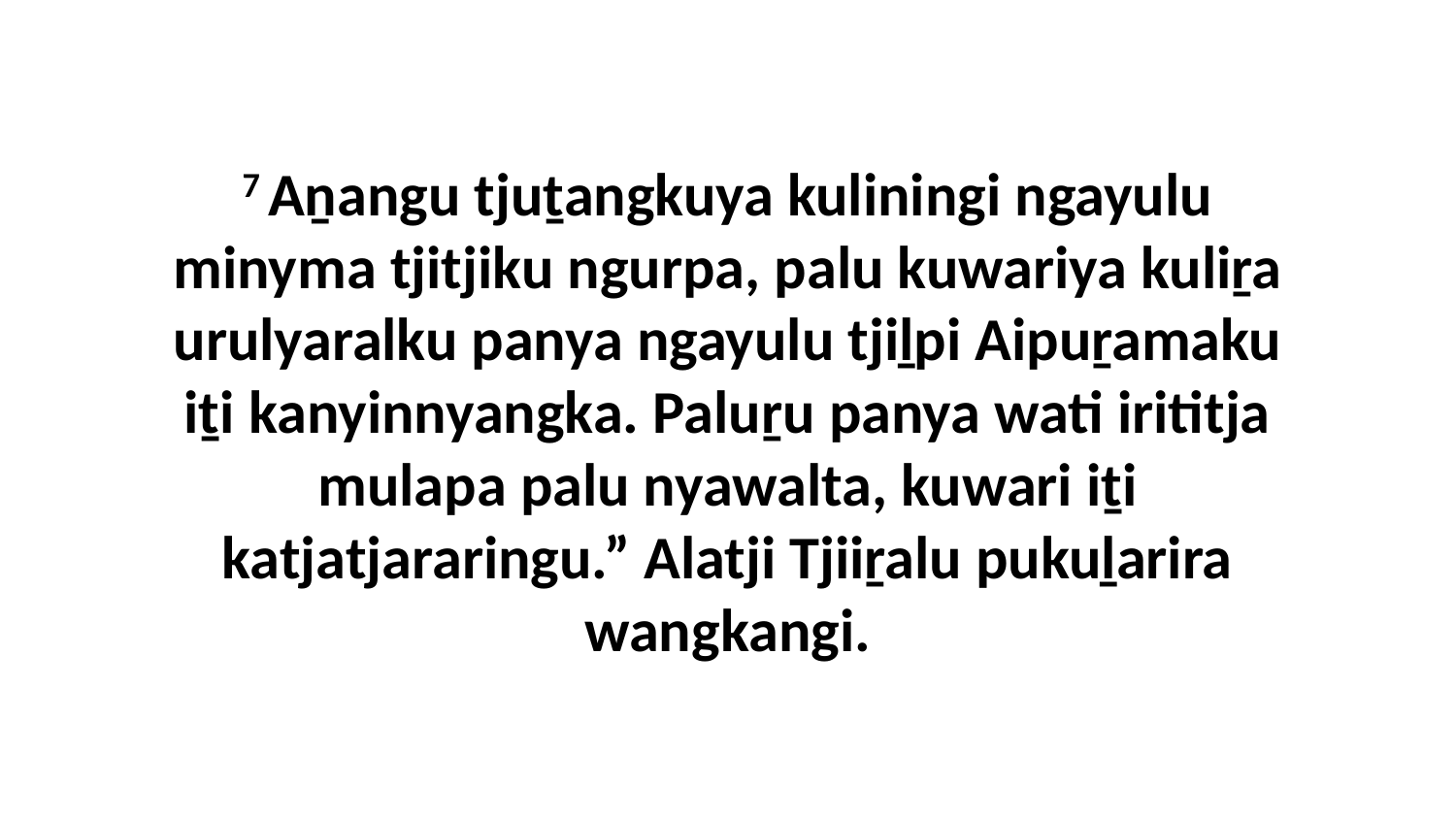

7 Aṉangu tjuṯangkuya kuliningi ngayulu minyma tjitjiku ngurpa, palu kuwariya kuliṟa urulyaralku panya ngayulu tjiḻpi Aipuṟamaku iṯi kanyinnyangka. Paluṟu panya wati irititja mulapa palu nyawalta, kuwari iṯi katjatjararingu.” Alatji Tjiiṟalu pukuḻarira wangkangi.